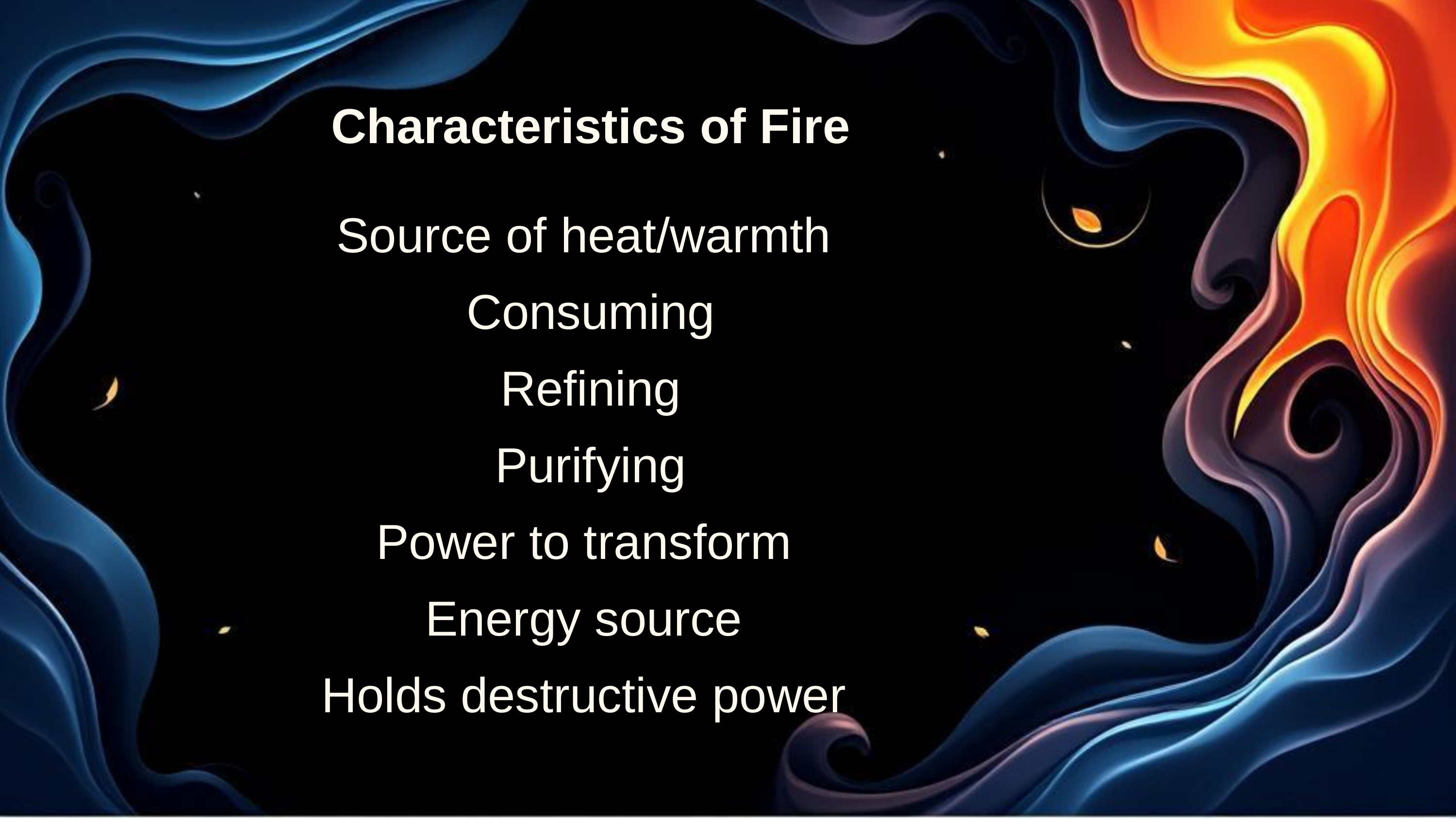

Characteristics of Fire

Source of heat/warmth
Consuming
Refining
Purifying
Power to transform
Energy source
Holds destructive power